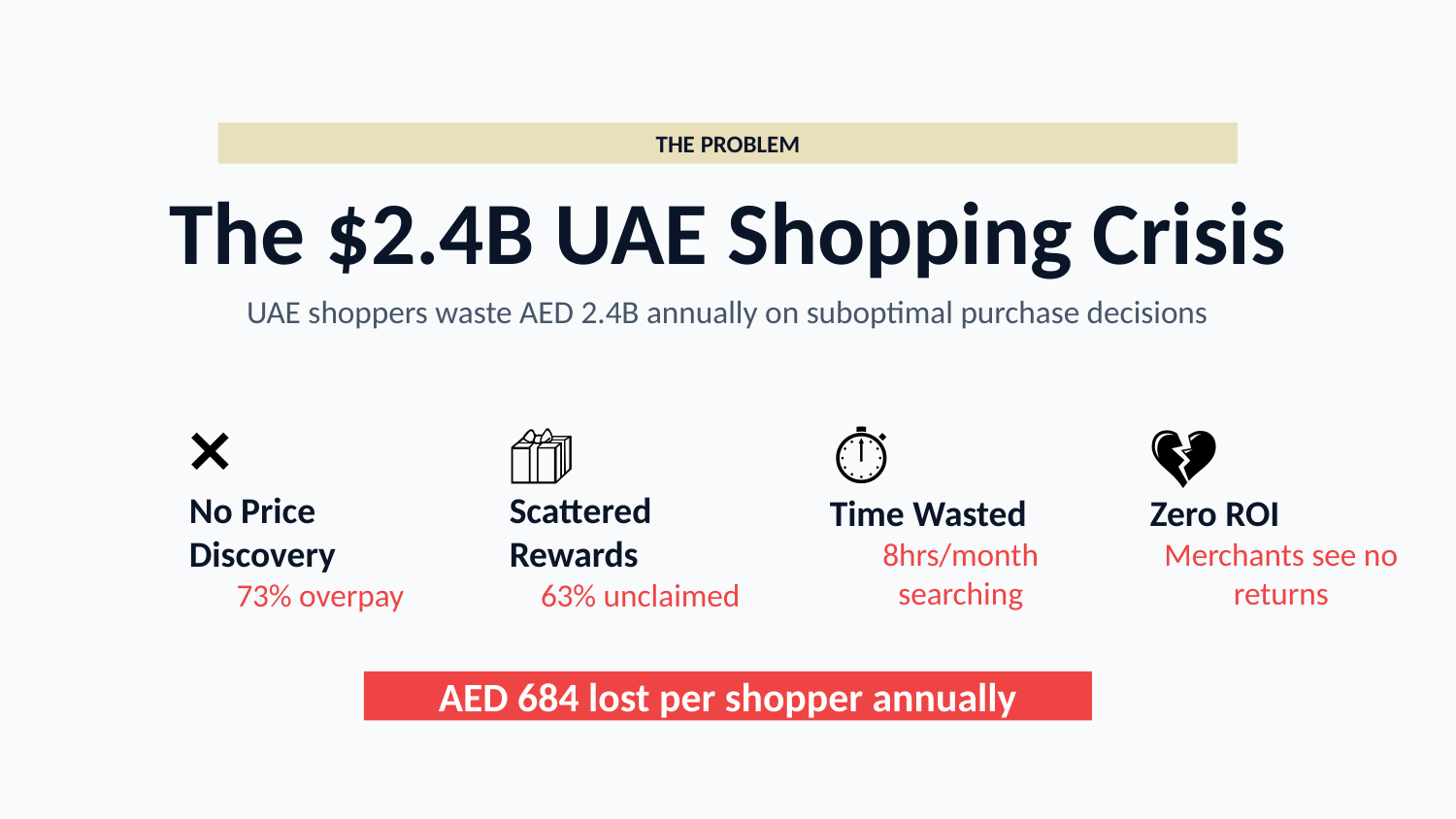

THE PROBLEM
The $2.4B UAE Shopping Crisis
UAE shoppers waste AED 2.4B annually on suboptimal purchase decisions
❌
No Price Discovery
73% overpay
🎁
Scattered Rewards
63% unclaimed
⏱️
Time Wasted
8hrs/month searching
💔
Zero ROI
Merchants see no returns
AED 684 lost per shopper annually